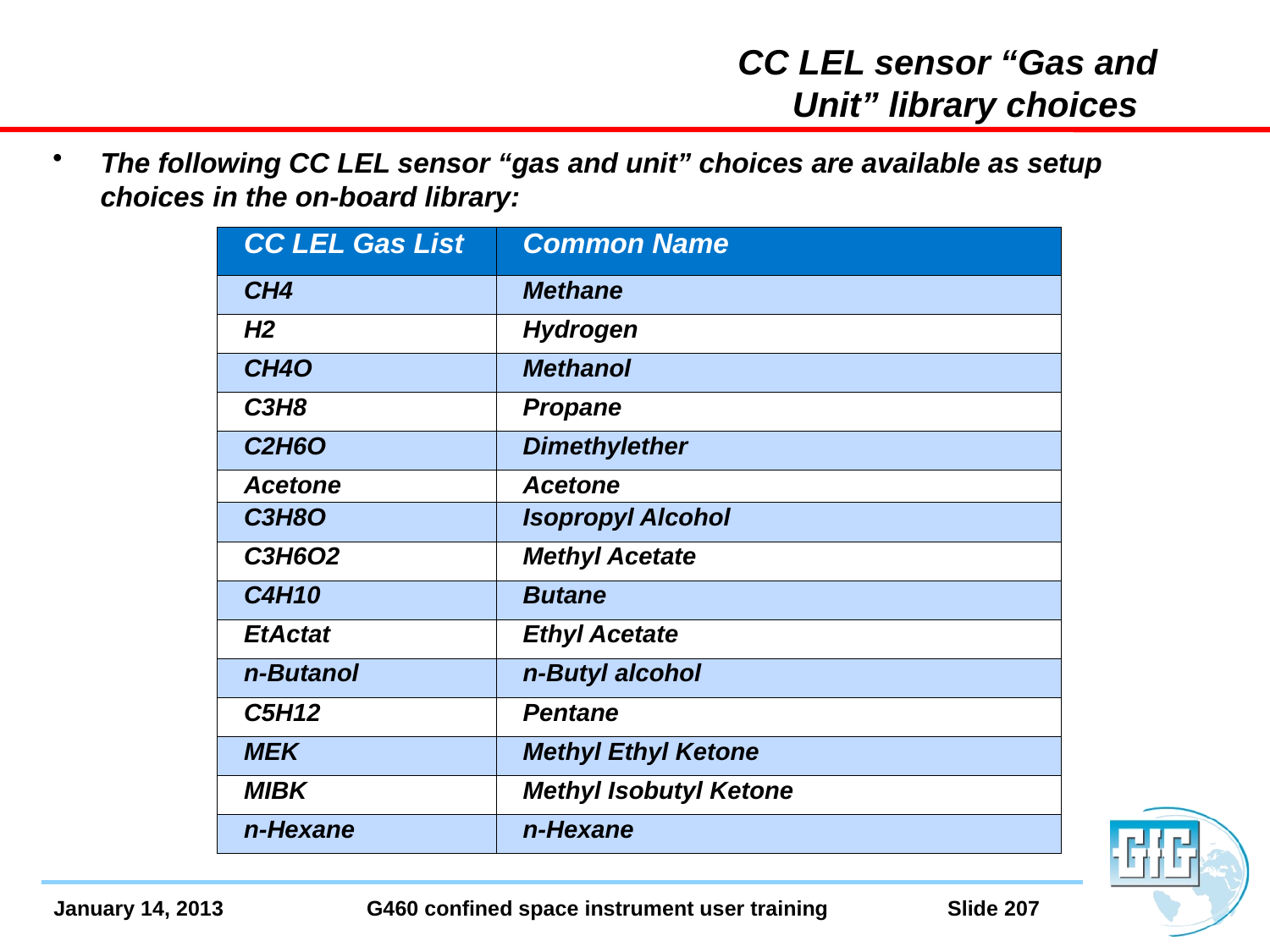

# CC LEL sensor “Gas and Unit” library choices

The following CC LEL sensor “gas and unit” choices are available as setup choices in the on-board library:
| CC LEL Gas List | Common Name |
| --- | --- |
| CH4 | Methane |
| H2 | Hydrogen |
| CH4O | Methanol |
| C3H8 | Propane |
| C2H6O | Dimethylether |
| Acetone | Acetone |
| C3H8O | Isopropyl Alcohol |
| C3H6O2 | Methyl Acetate |
| C4H10 | Butane |
| EtActat | Ethyl Acetate |
| n-Butanol | n-Butyl alcohol |
| C5H12 | Pentane |
| MEK | Methyl Ethyl Ketone |
| MIBK | Methyl Isobutyl Ketone |
| n-Hexane | n-Hexane |